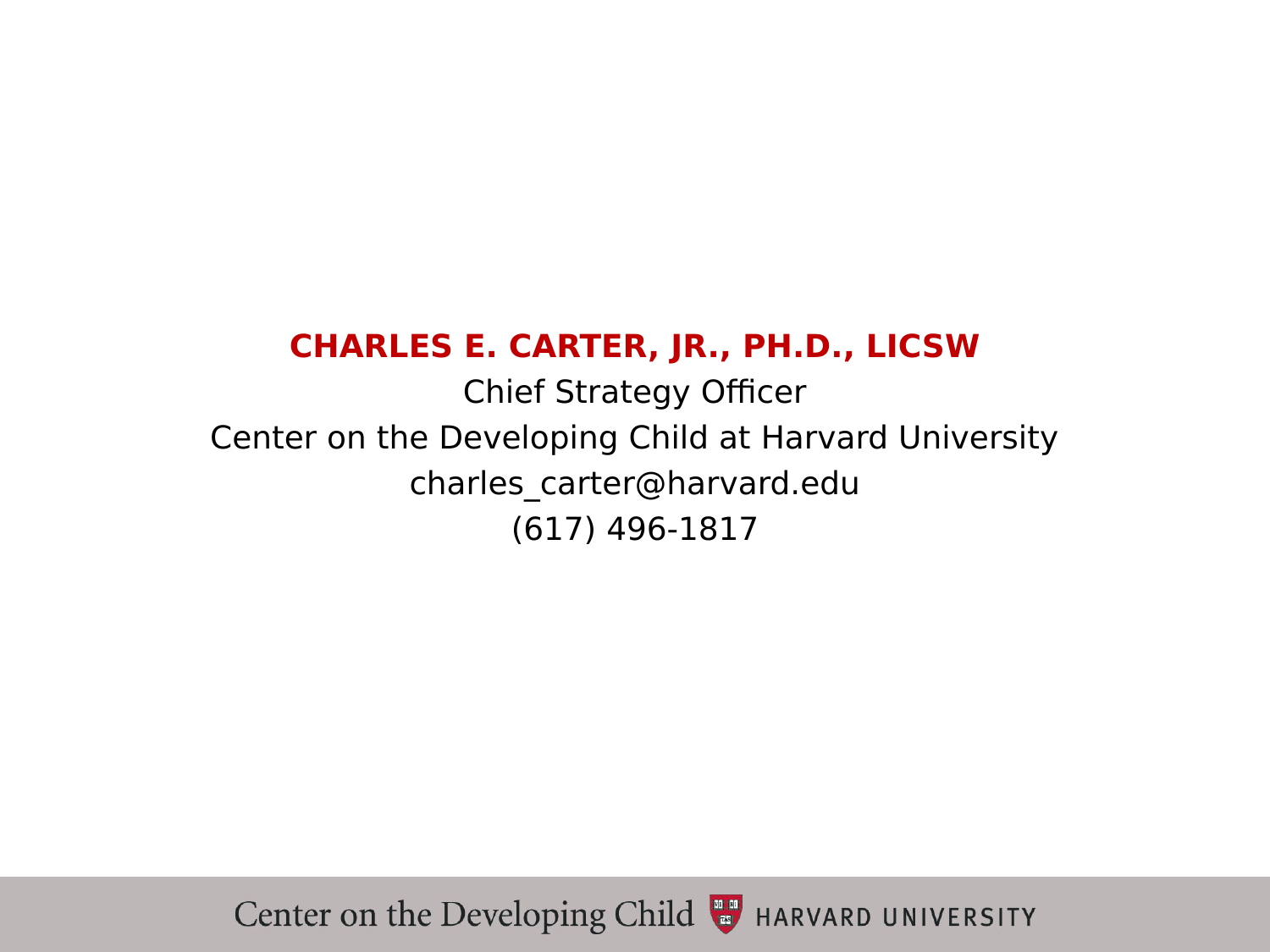

CHARLES E. CARTER, JR., PH.D., LICSW
Chief Strategy Officer
Center on the Developing Child at Harvard University
charles_carter@harvard.edu
(617) 496-1817